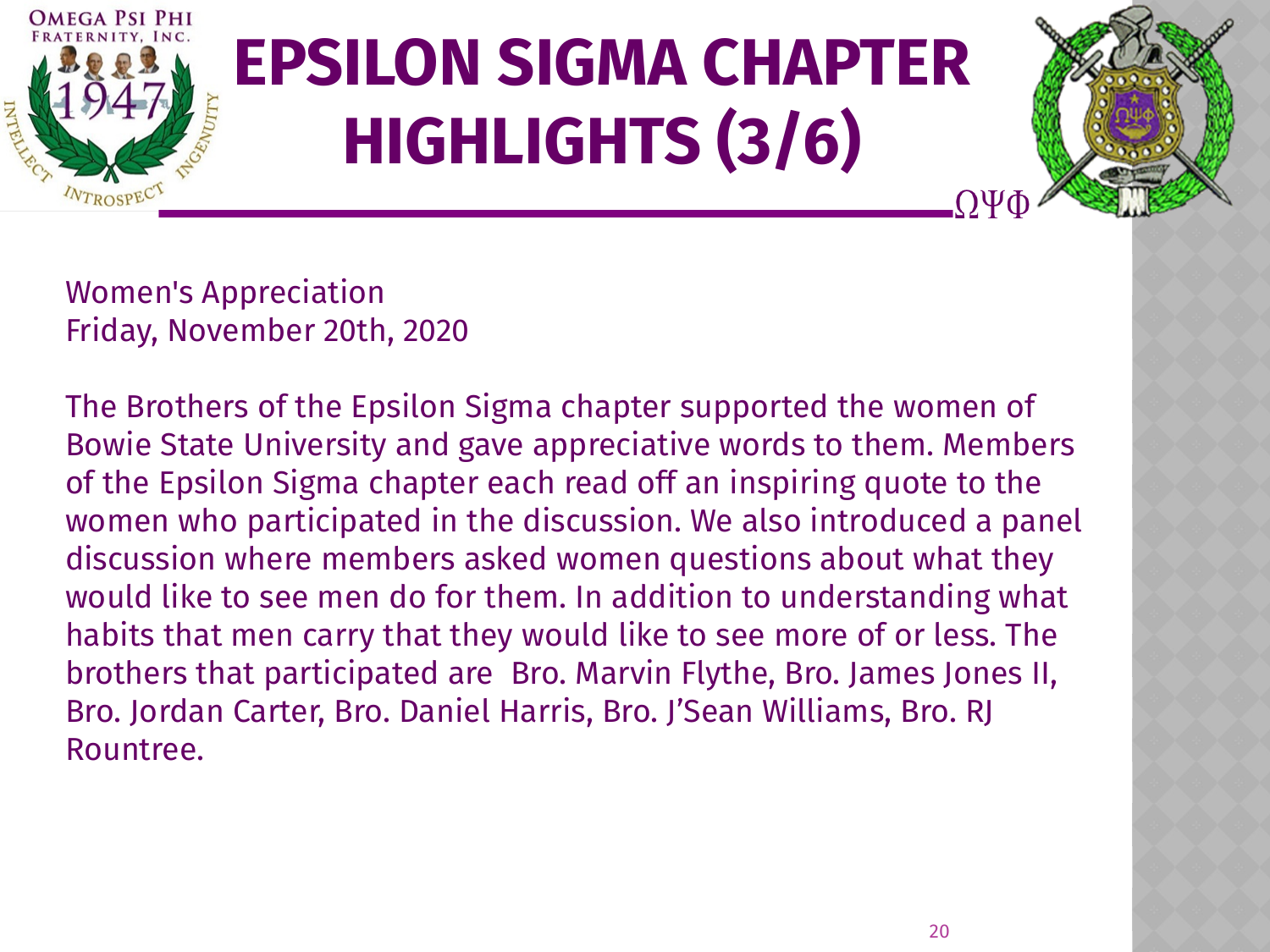

# Epsilon sigma chapter highlights (3/6)
Women's Appreciation
Friday, November 20th, 2020

The Brothers of the Epsilon Sigma chapter supported the women of Bowie State University and gave appreciative words to them. Members of the Epsilon Sigma chapter each read off an inspiring quote to the women who participated in the discussion. We also introduced a panel discussion where members asked women questions about what they would like to see men do for them. In addition to understanding what habits that men carry that they would like to see more of or less. The brothers that participated are  Bro. Marvin Flythe, Bro. James Jones II, Bro. Jordan Carter, Bro. Daniel Harris, Bro. J’Sean Williams, Bro. RJ Rountree.

20